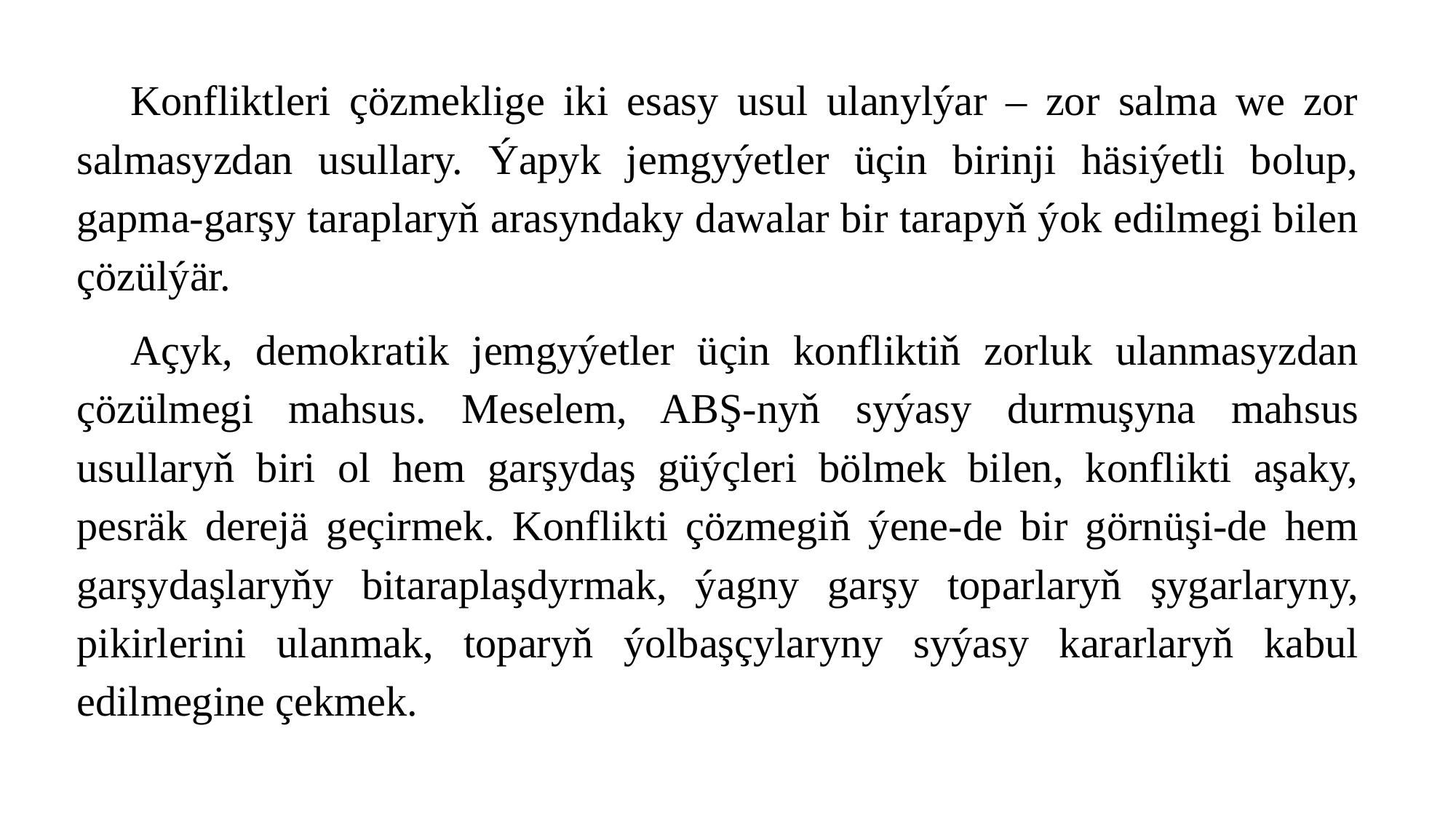

Konfliktleri çözmeklige iki esasy usul ulanylýar – zor salma we zor salmasyzdan usullary. Ýapyk jemgyýetler üçin birinji häsiýetli bolup, gapma-garşy taraplaryň arasyndaky dawalar bir tarapyň ýok edilmegi bilen çözülýär.
Açyk, demokratik jemgyýetler üçin konfliktiň zorluk ulanmasyzdan çözülmegi mahsus. Meselem, ABŞ-nyň syýasy durmuşyna mahsus usullaryň biri ol hem garşydaş güýçleri bölmek bilen, konflikti aşaky, pesräk derejä geçirmek. Konflikti çözmegiň ýene-de bir görnüşi-de hem garşydaşlaryňy bitaraplaşdyrmak, ýagny garşy toparlaryň şygarlaryny, pikirlerini ulanmak, toparyň ýolbaşçylaryny syýasy kararlaryň kabul edilmegine çekmek.